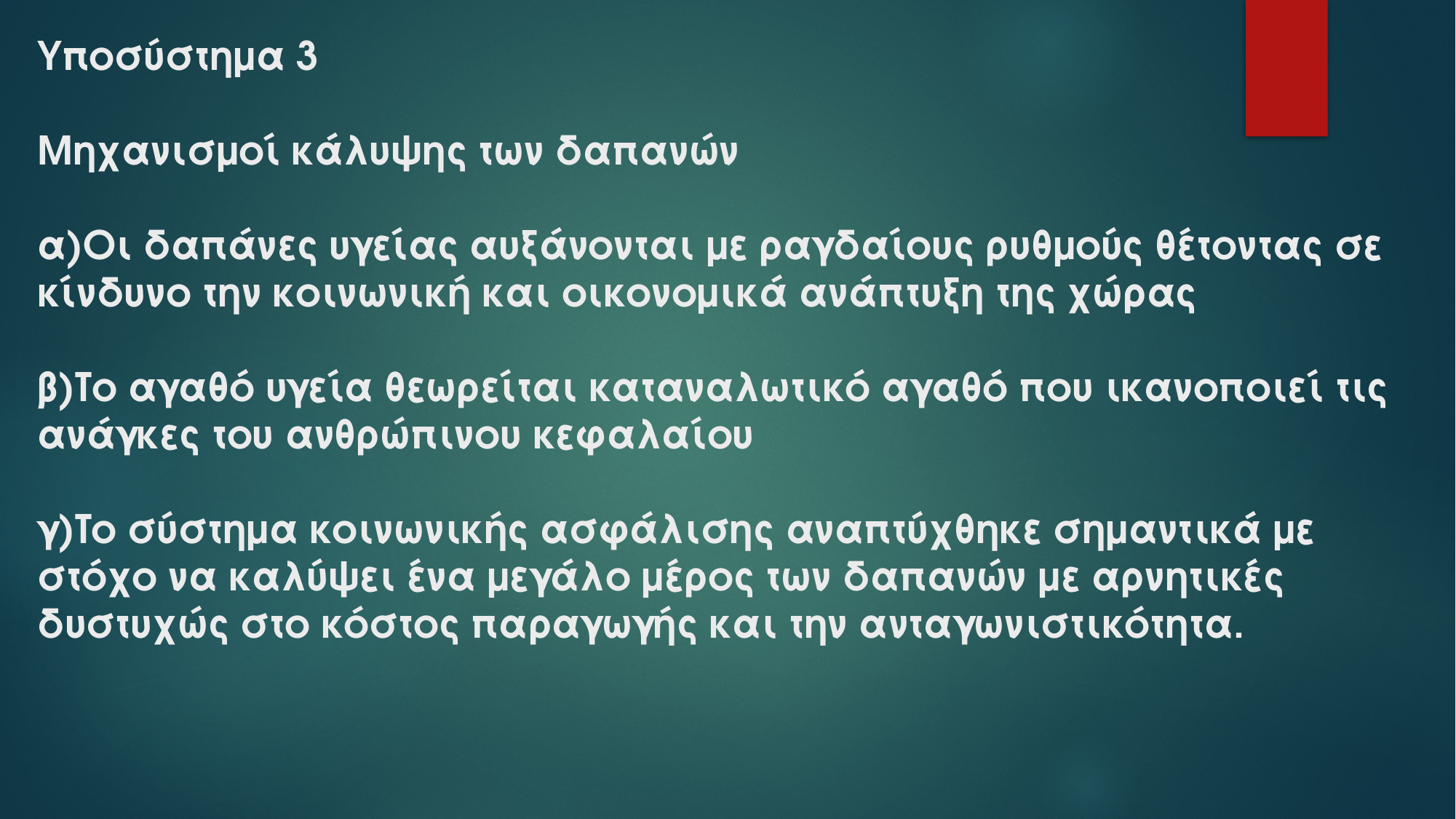

# Υποσύστημα 3 Μηχανισμοί κάλυψης των δαπανών α)Οι δαπάνες υγείας αυξάνονται με ραγδαίους ρυθμούς θέτοντας σε κίνδυνο την κοινωνική και οικονομικά ανάπτυξη της χώρας β)Το αγαθό υγεία θεωρείται καταναλωτικό αγαθό που ικανοποιεί τις ανάγκες του ανθρώπινου κεφαλαίου γ)Το σύστημα κοινωνικής ασφάλισης αναπτύχθηκε σημαντικά με στόχο να καλύψει ένα μεγάλο μέρος των δαπανών με αρνητικές δυστυχώς στο κόστος παραγωγής και την ανταγωνιστικότητα.